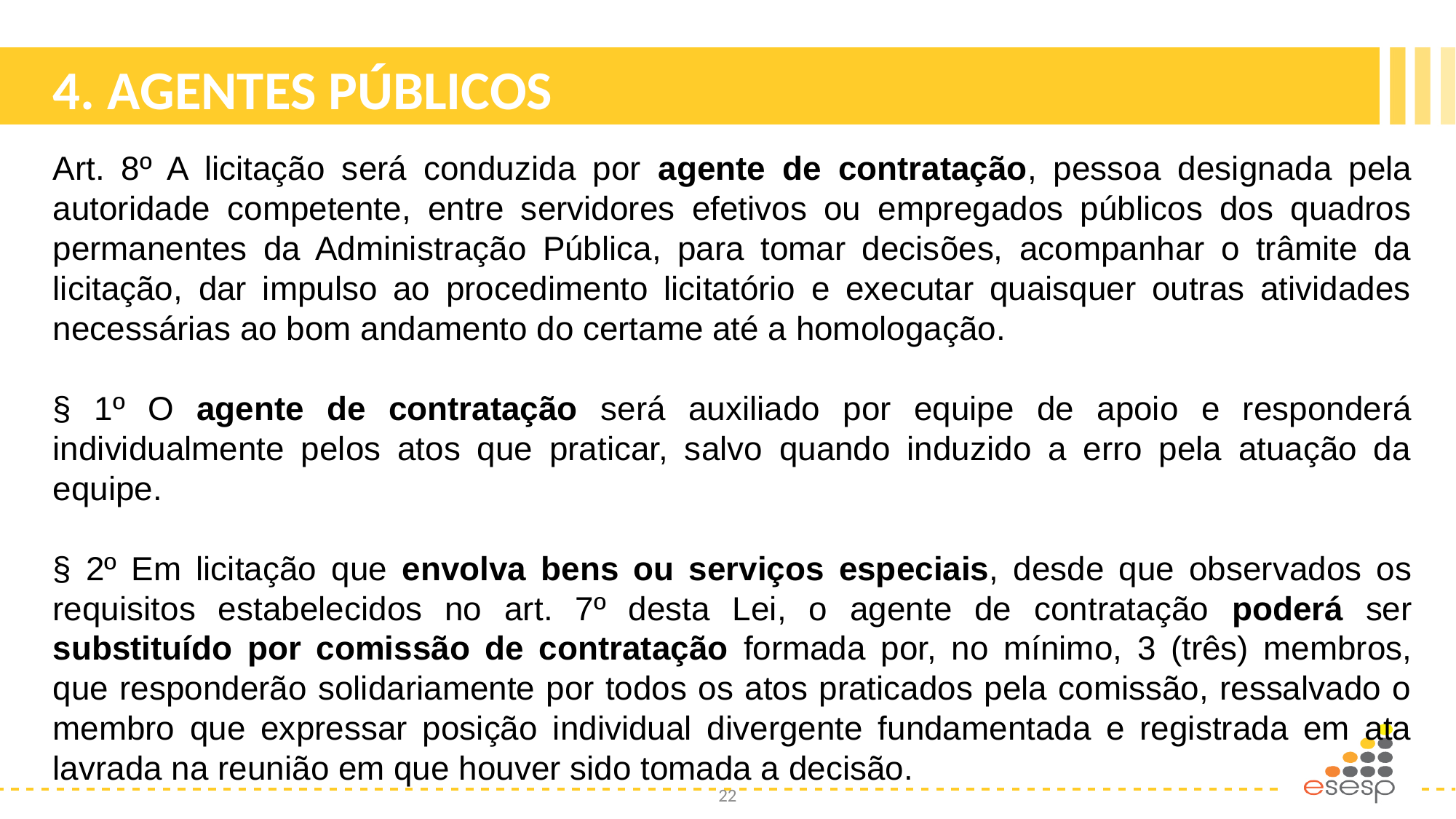

# 4. AGENTES PÚBLICOS
Art. 8º A licitação será conduzida por agente de contratação, pessoa designada pela autoridade competente, entre servidores efetivos ou empregados públicos dos quadros permanentes da Administração Pública, para tomar decisões, acompanhar o trâmite da licitação, dar impulso ao procedimento licitatório e executar quaisquer outras atividades necessárias ao bom andamento do certame até a homologação.

§ 1º O agente de contratação será auxiliado por equipe de apoio e responderá individualmente pelos atos que praticar, salvo quando induzido a erro pela atuação da equipe.

§ 2º Em licitação que envolva bens ou serviços especiais, desde que observados os requisitos estabelecidos no art. 7º desta Lei, o agente de contratação poderá ser substituído por comissão de contratação formada por, no mínimo, 3 (três) membros, que responderão solidariamente por todos os atos praticados pela comissão, ressalvado o membro que expressar posição individual divergente fundamentada e registrada em ata lavrada na reunião em que houver sido tomada a decisão.
22